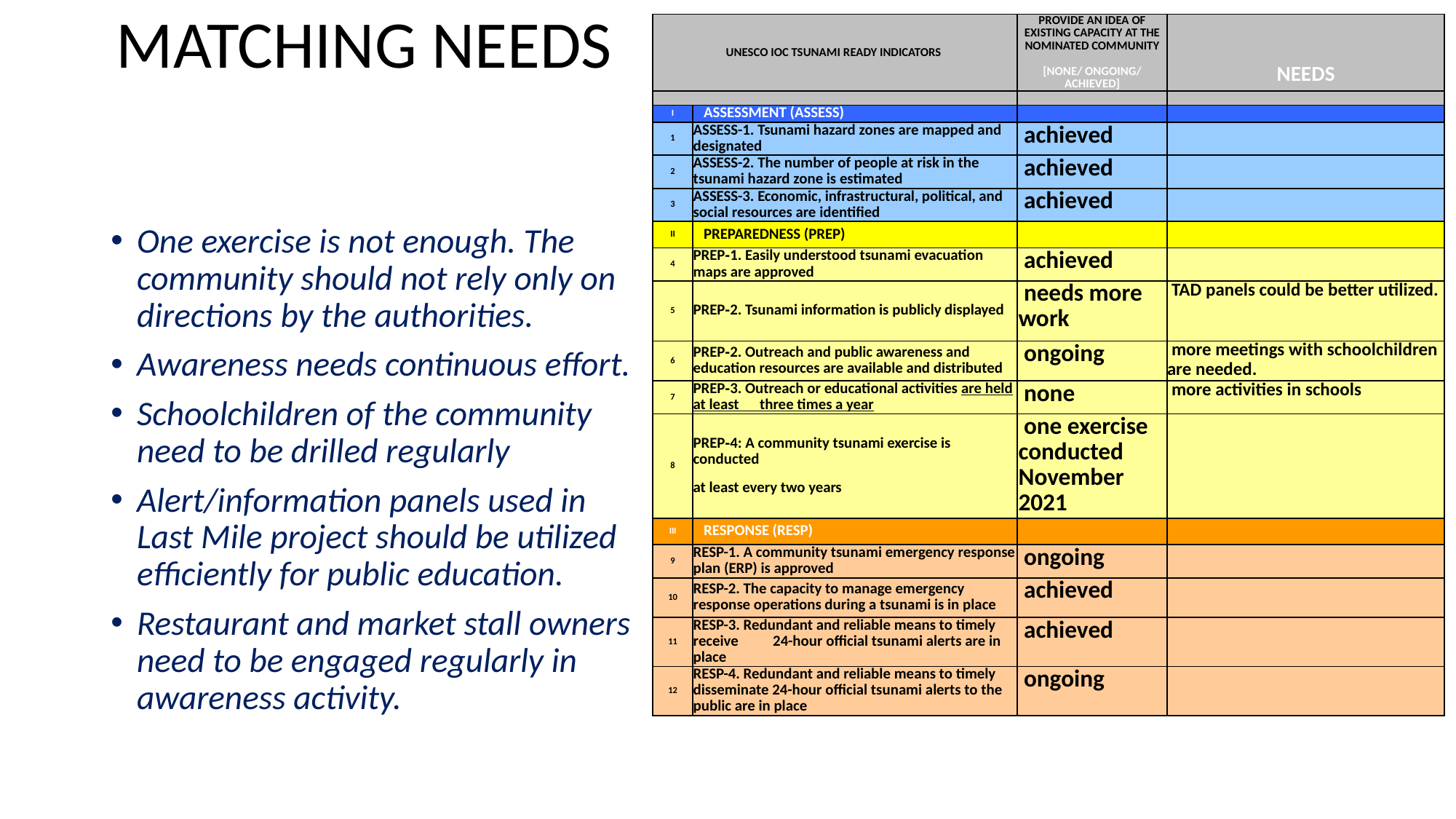

| UNESCO IOC TSUNAMI READY INDICATORS |  | PROVIDE AN IDEA OF EXISTING CAPACITY AT THE NOMINATED COMMUNITY [NONE/ ONGOING/ ACHIEVED] | NEEDS |
| --- | --- | --- | --- |
|  |  |  |  |
| I | ASSESSMENT (ASSESS) |  |  |
| 1 | ASSESS-1. Tsunami hazard zones are mapped and designated | achieved |  |
| 2 | ASSESS-2. The number of people at risk in the tsunami hazard zone is estimated | achieved |  |
| 3 | ASSESS-3. Economic, infrastructural, political, and social resources are identified | achieved |  |
| II | PREPAREDNESS (PREP) |  |  |
| 4 | PREP‑1. Easily understood tsunami evacuation maps are approved | achieved |  |
| 5 | PREP‑2. Tsunami information is publicly displayed | needs more work | TAD panels could be better utilized. |
| 6 | PREP‑2. Outreach and public awareness and education resources are available and distributed | ongoing | more meetings with schoolchildren are needed. |
| 7 | PREP‑3. Outreach or educational activities are held at least three times a year | none | more activities in schools |
| 8 | PREP‑4: A community tsunami exercise is conducted at least every two years | one exercise conducted November 2021 |  |
| III | RESPONSE (RESP) |  |  |
| 9 | RESP-1. A community tsunami emergency response plan (ERP) is approved | ongoing |  |
| 10 | RESP-2. The capacity to manage emergency response operations during a tsunami is in place | achieved |  |
| 11 | RESP-3. Redundant and reliable means to timely receive 24-hour official tsunami alerts are in place | achieved |  |
| 12 | RESP-4. Redundant and reliable means to timely disseminate 24-hour official tsunami alerts to the public are in place | ongoing |  |
# MATCHING NEEDS
One exercise is not enough. The community should not rely only on directions by the authorities.
Awareness needs continuous effort.
Schoolchildren of the community need to be drilled regularly
Alert/information panels used in Last Mile project should be utilized efficiently for public education.
Restaurant and market stall owners need to be engaged regularly in awareness activity.